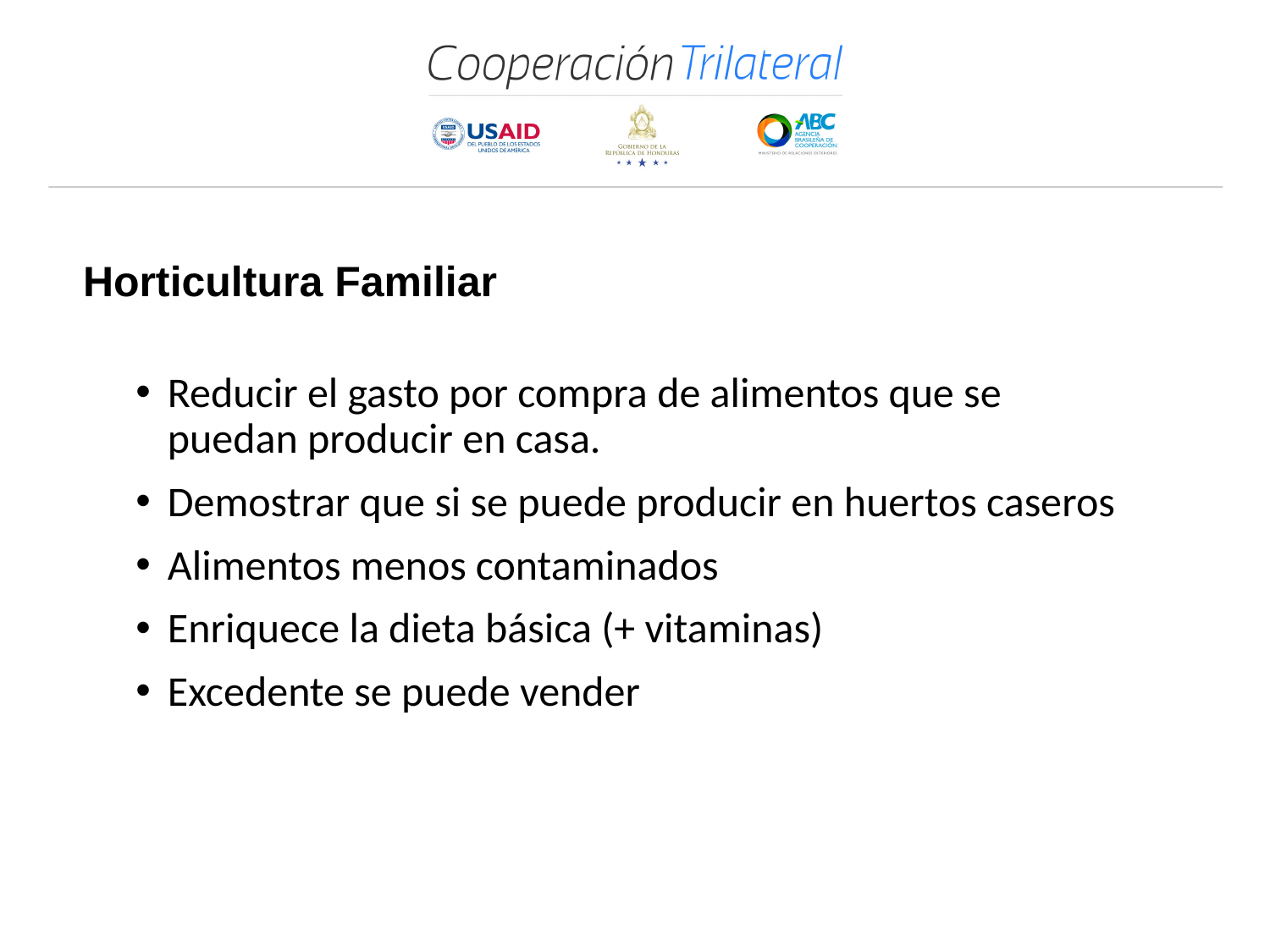

# Horticultura Familiar
Reducir el gasto por compra de alimentos que se puedan producir en casa.
Demostrar que si se puede producir en huertos caseros
Alimentos menos contaminados
Enriquece la dieta básica (+ vitaminas)
Excedente se puede vender